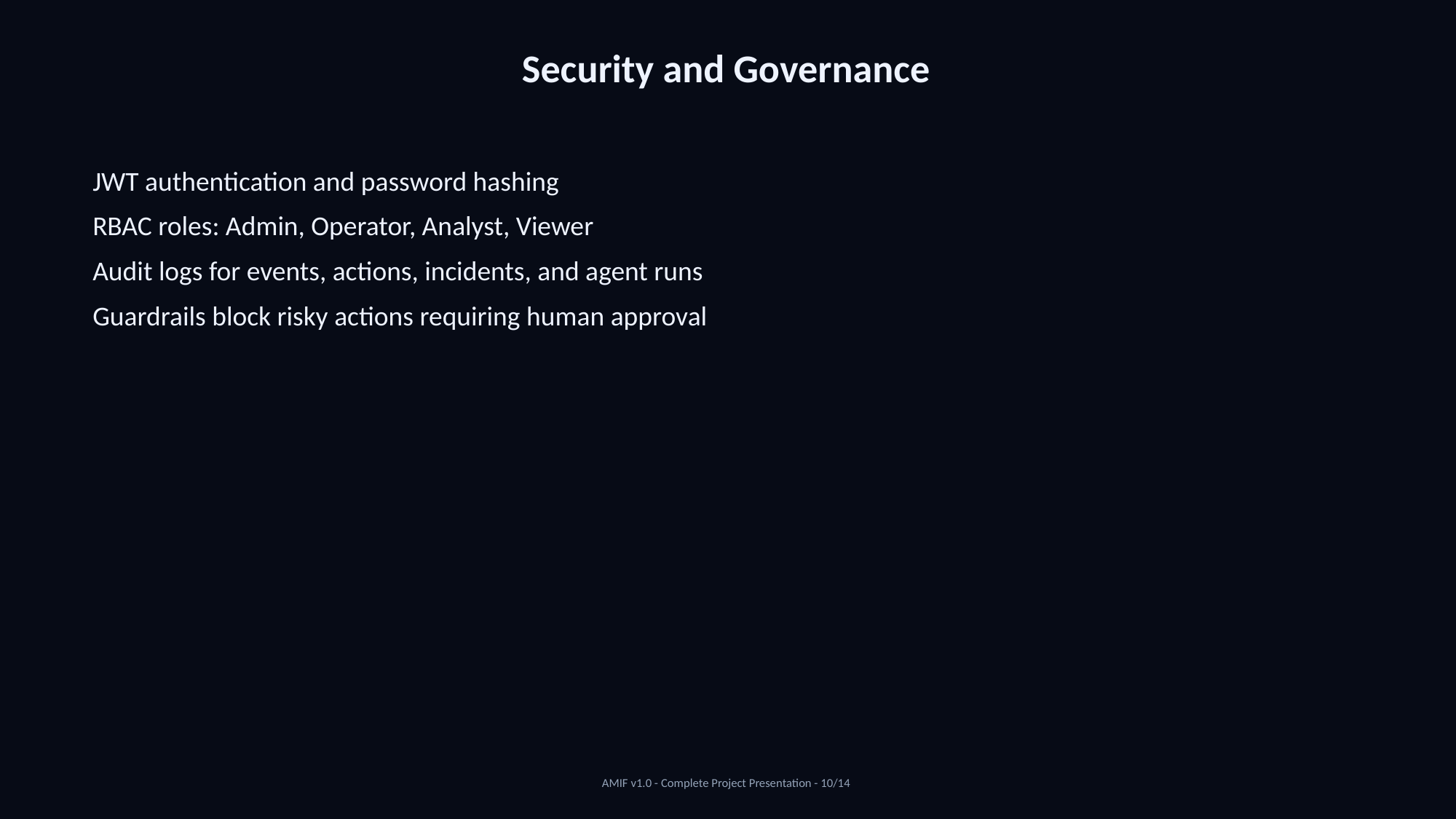

Security and Governance
JWT authentication and password hashing
RBAC roles: Admin, Operator, Analyst, Viewer
Audit logs for events, actions, incidents, and agent runs
Guardrails block risky actions requiring human approval
AMIF v1.0 - Complete Project Presentation - 10/14